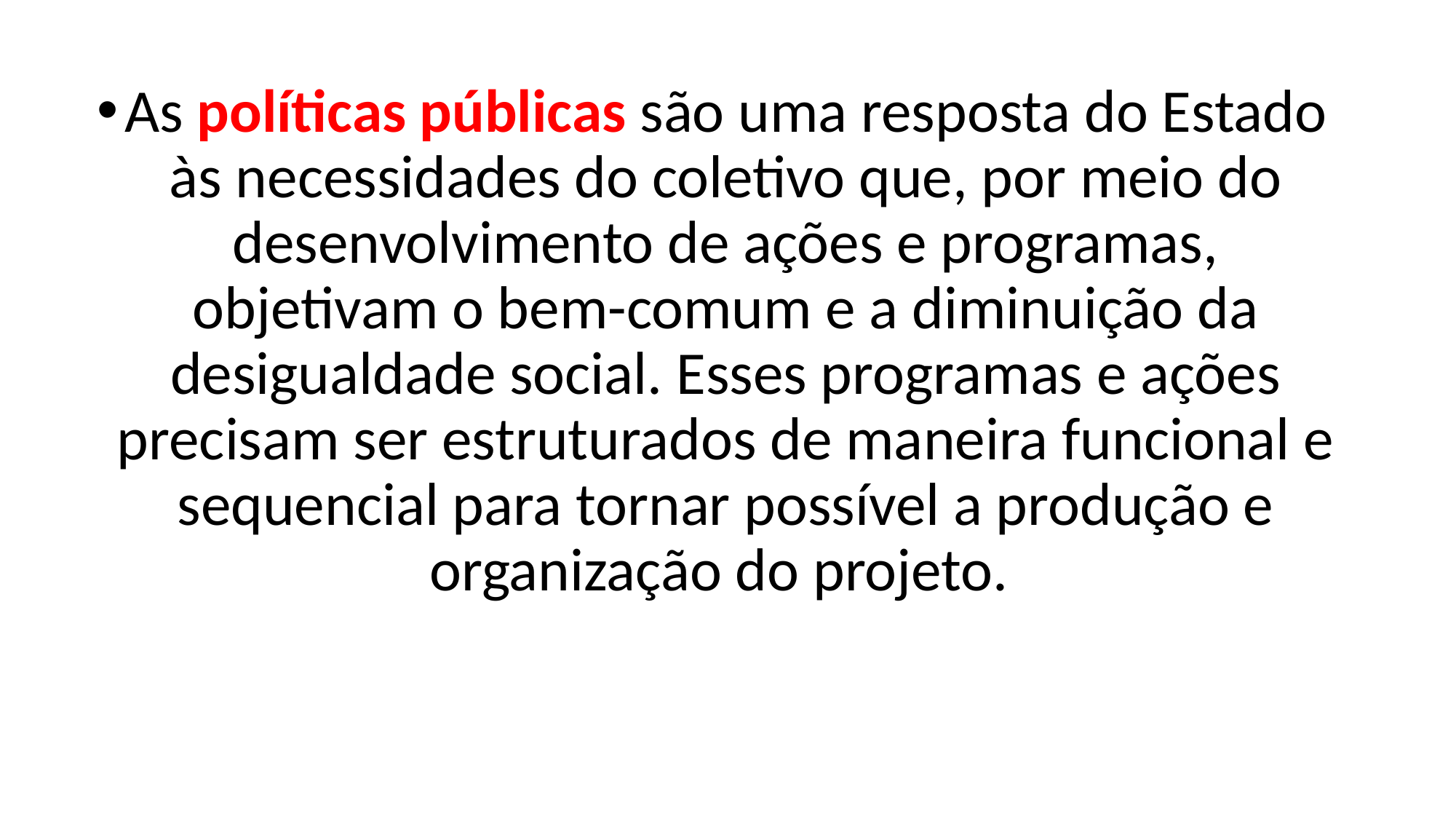

#
As políticas públicas são uma resposta do Estado às necessidades do coletivo que, por meio do desenvolvimento de ações e programas, objetivam o bem-comum e a diminuição da desigualdade social. Esses programas e ações precisam ser estruturados de maneira funcional e sequencial para tornar possível a produção e organização do projeto.